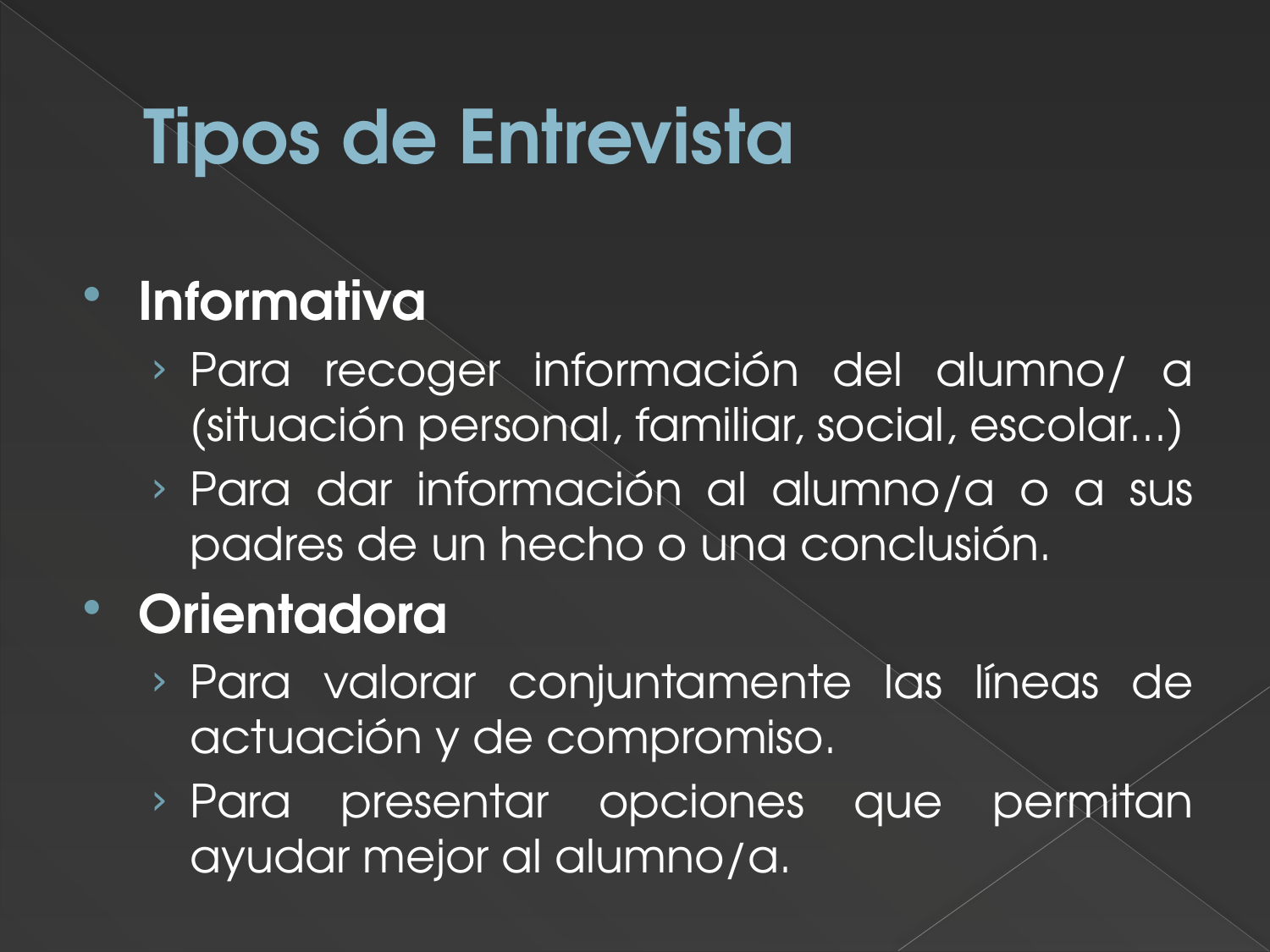

# Tipos de Entrevista
Informativa
Para recoger información del alumno/ a (situación personal, familiar, social, escolar...)
Para dar información al alumno/a o a sus padres de un hecho o una conclusión.
Orientadora
Para valorar conjuntamente las líneas de actuación y de compromiso.
Para presentar opciones que permitan ayudar mejor al alumno/a.